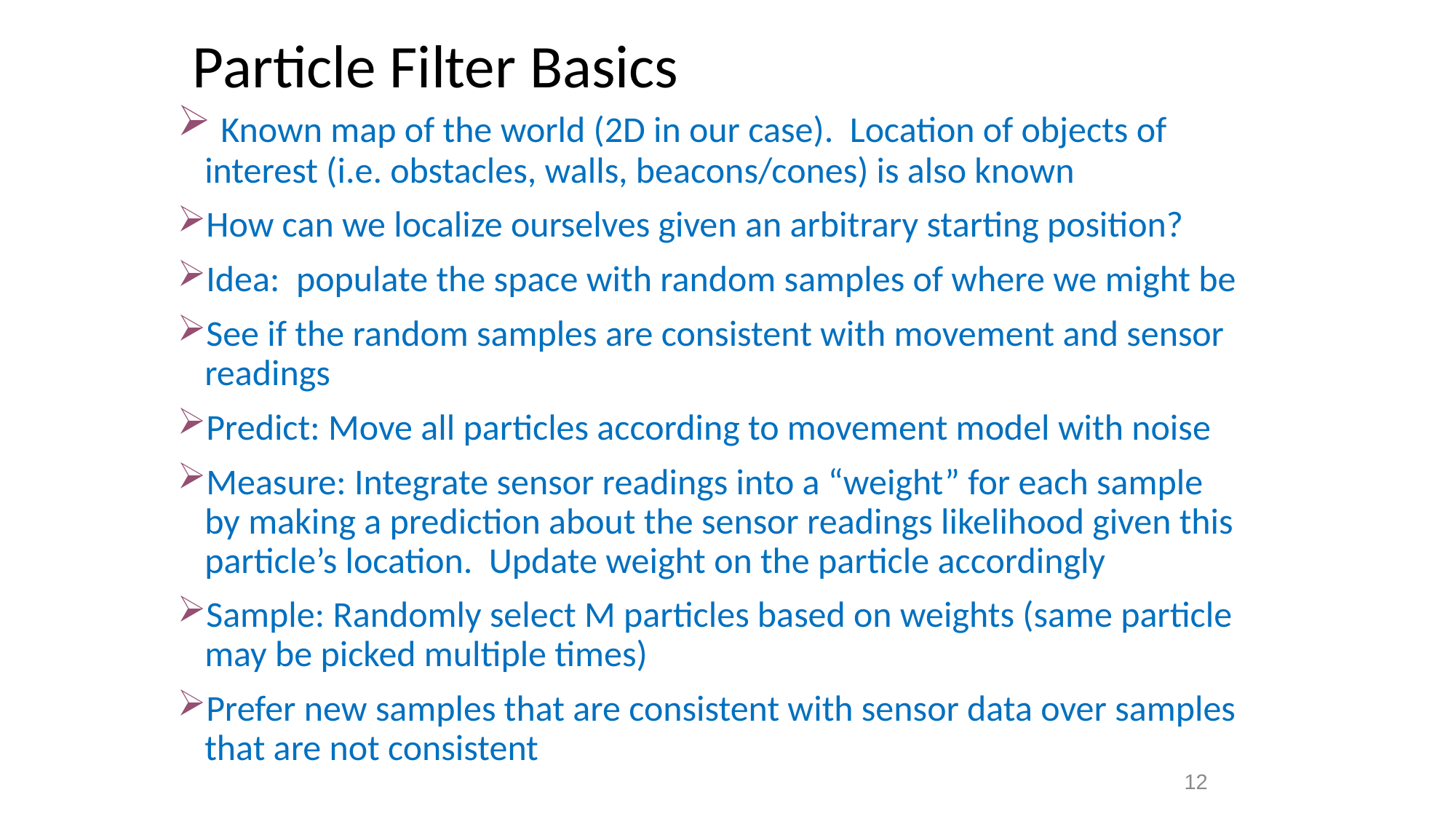

# Particle Filter Basics
 Known map of the world (2D in our case).  Location of objects of interest (i.e. obstacles, walls, beacons/cones) is also known
How can we localize ourselves given an arbitrary starting position?
Idea:  populate the space with random samples of where we might be
See if the random samples are consistent with movement and sensor readings
Predict: Move all particles according to movement model with noise
Measure: Integrate sensor readings into a “weight” for each sample by making a prediction about the sensor readings likelihood given this particle’s location.  Update weight on the particle accordingly
Sample: Randomly select M particles based on weights (same particle may be picked multiple times)
Prefer new samples that are consistent with sensor data over samples that are not consistent

12